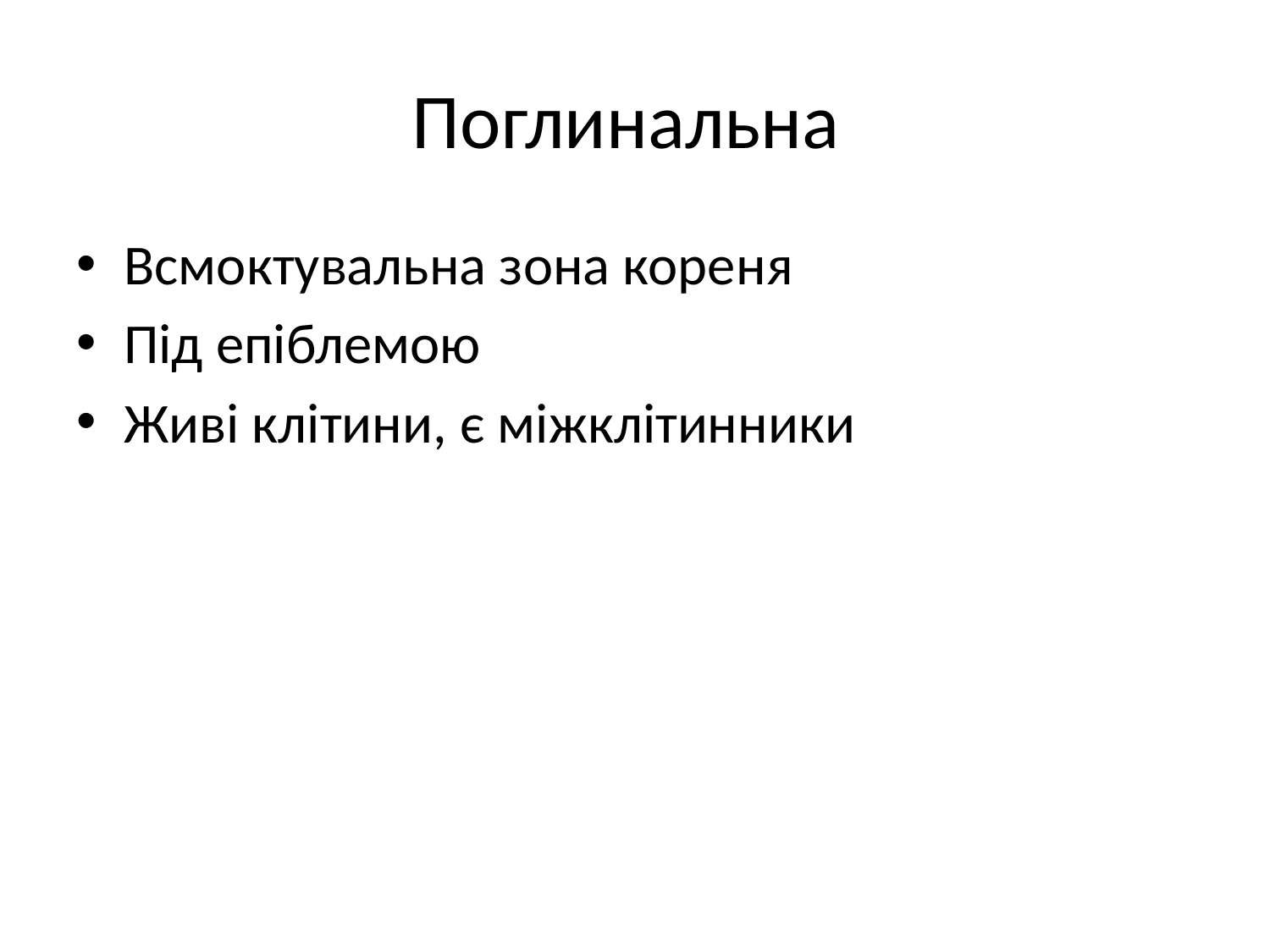

# Поглинальна
Всмоктувальна зона кореня
Під епіблемою
Живі клітини, є міжклітинники